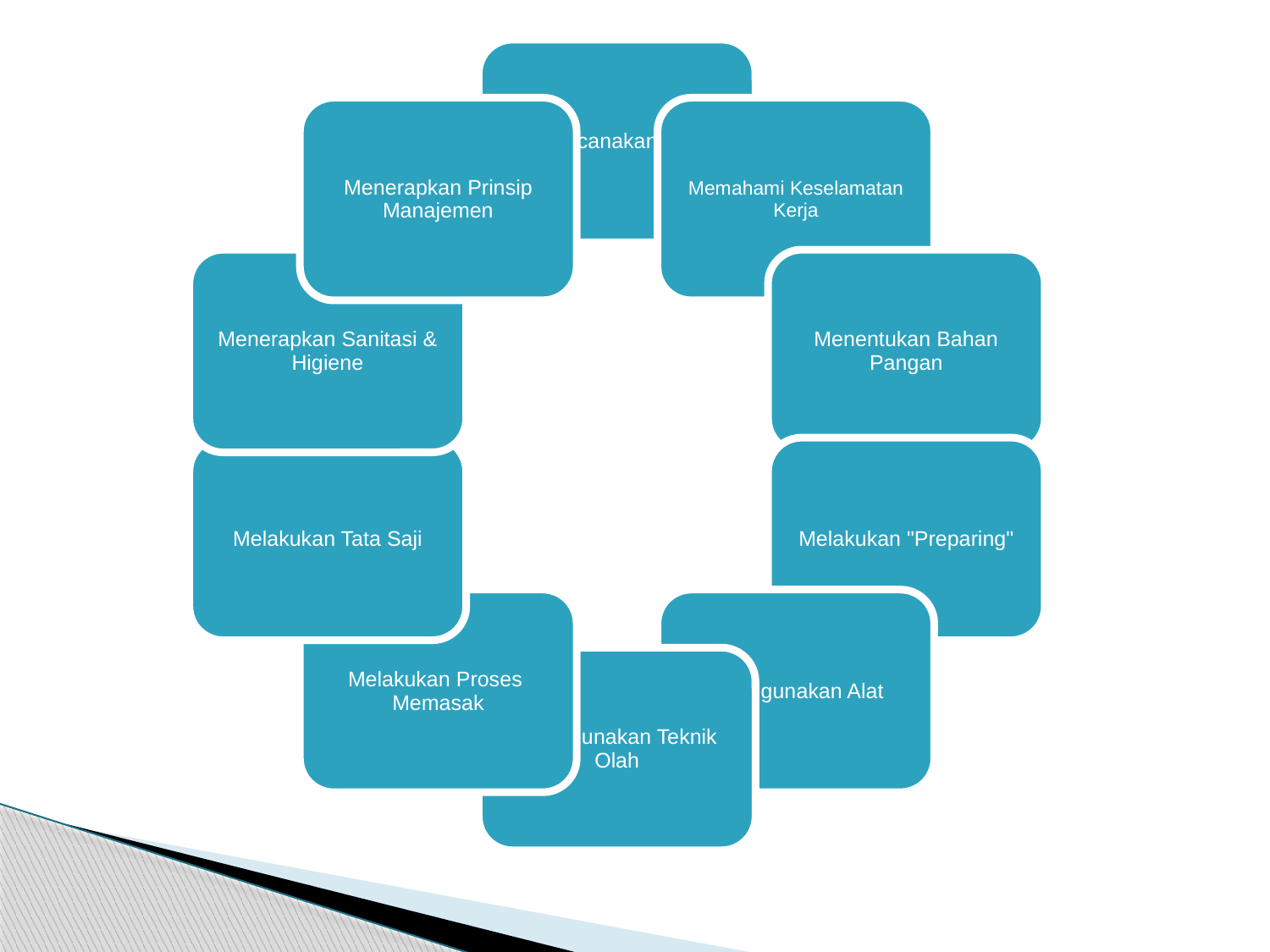

#
Merencanakan Menu
Memahami Keselamatan Kerja
Menentukan Bahan Pangan
Melakukan "Preparing"
Menggunakan Alat
Menggunakan Teknik Olah
Melakukan Proses  Memasak
Melakukan Tata Saji
Menerapkan Sanitasi & Higiene
Menerapkan Prinsip Manajemen